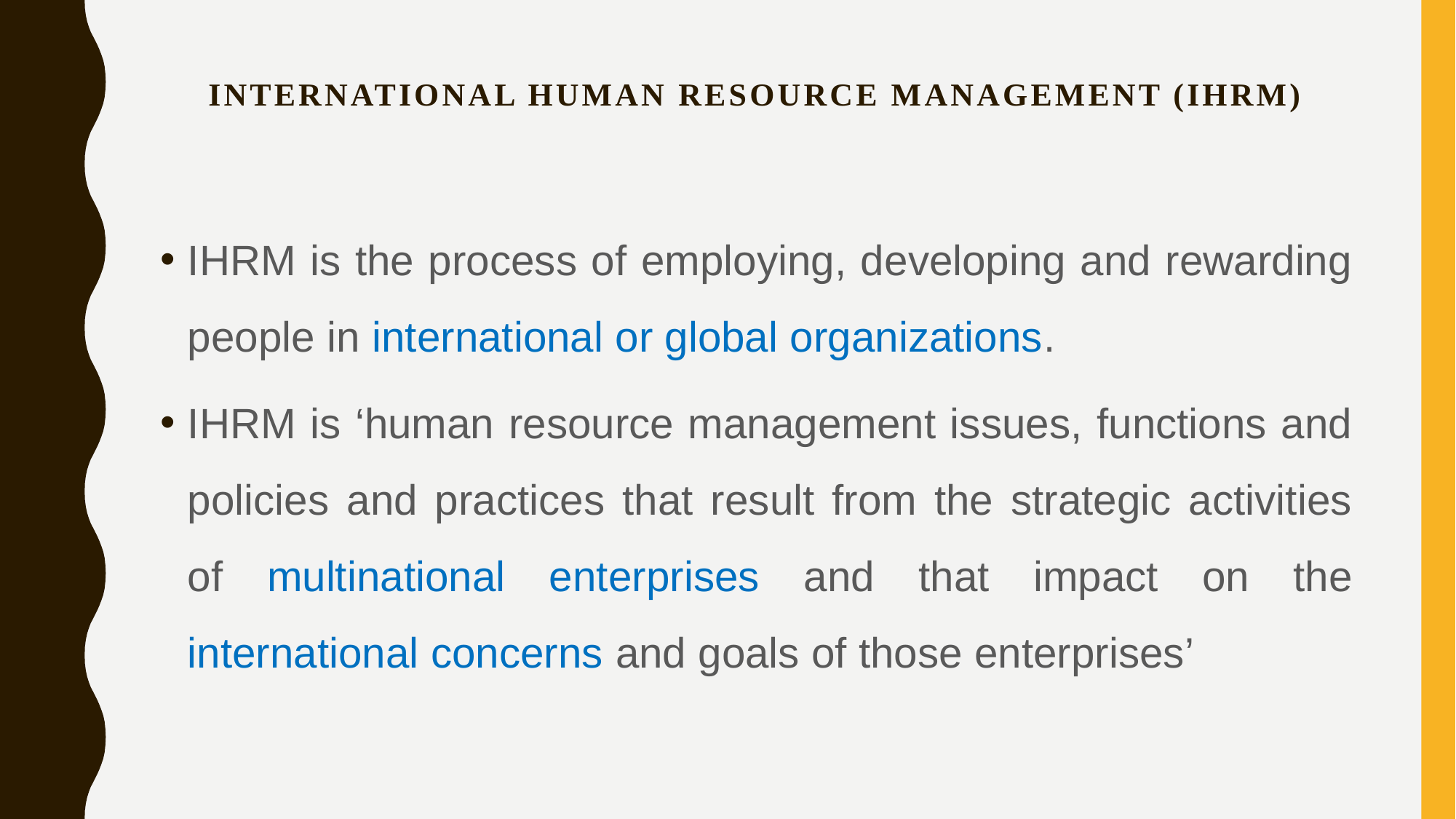

# INTERNATIONAL HUMAN RESOURCE MANAGEMENT (IHRM)
IHRM is the process of employing, developing and rewarding people in international or global organizations.
IHRM is ‘human resource management issues, functions and policies and practices that result from the strategic activities of multinational enterprises and that impact on the international concerns and goals of those enterprises’